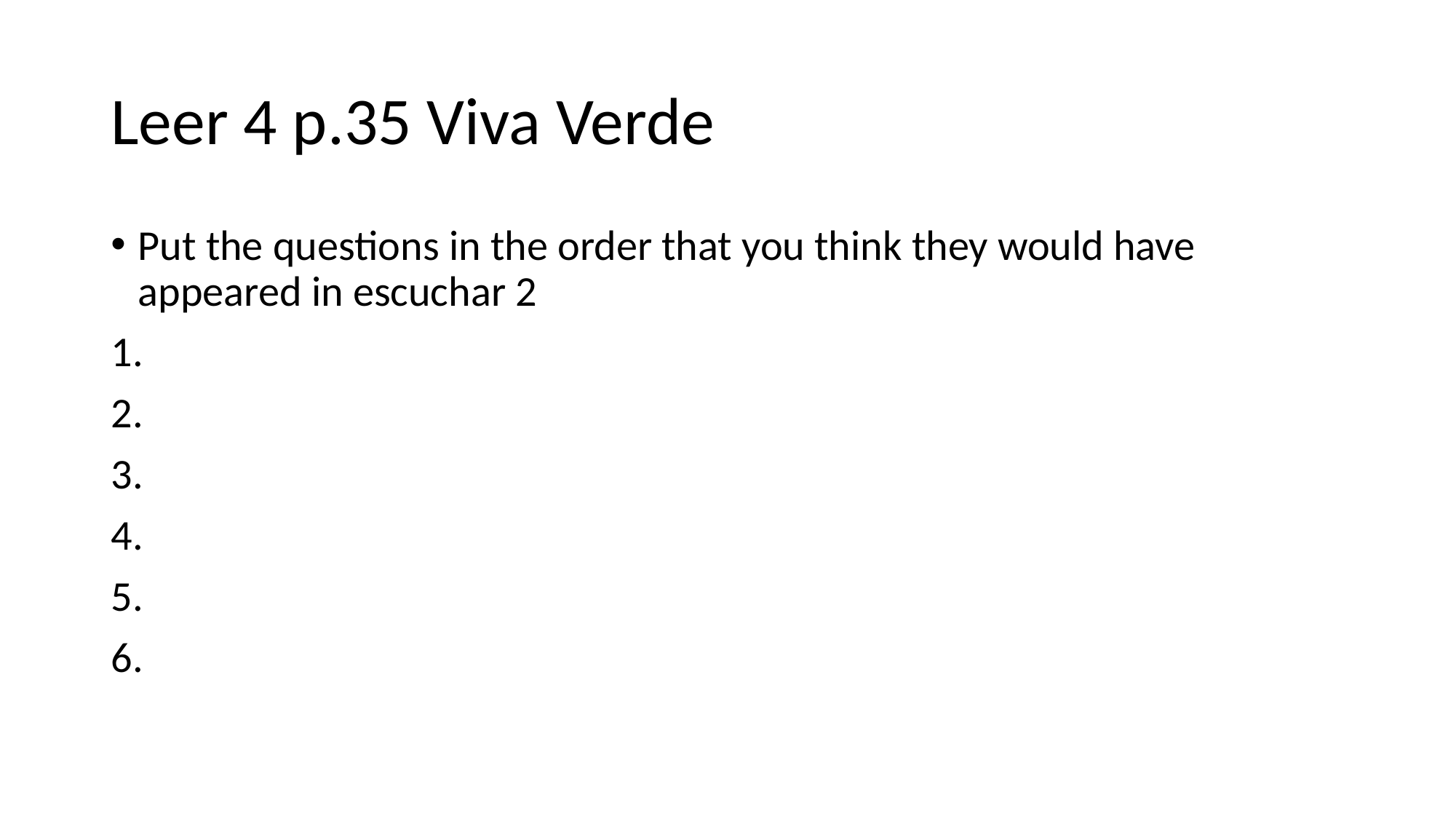

# Leer 4 p.35 Viva Verde
Put the questions in the order that you think they would have appeared in escuchar 2